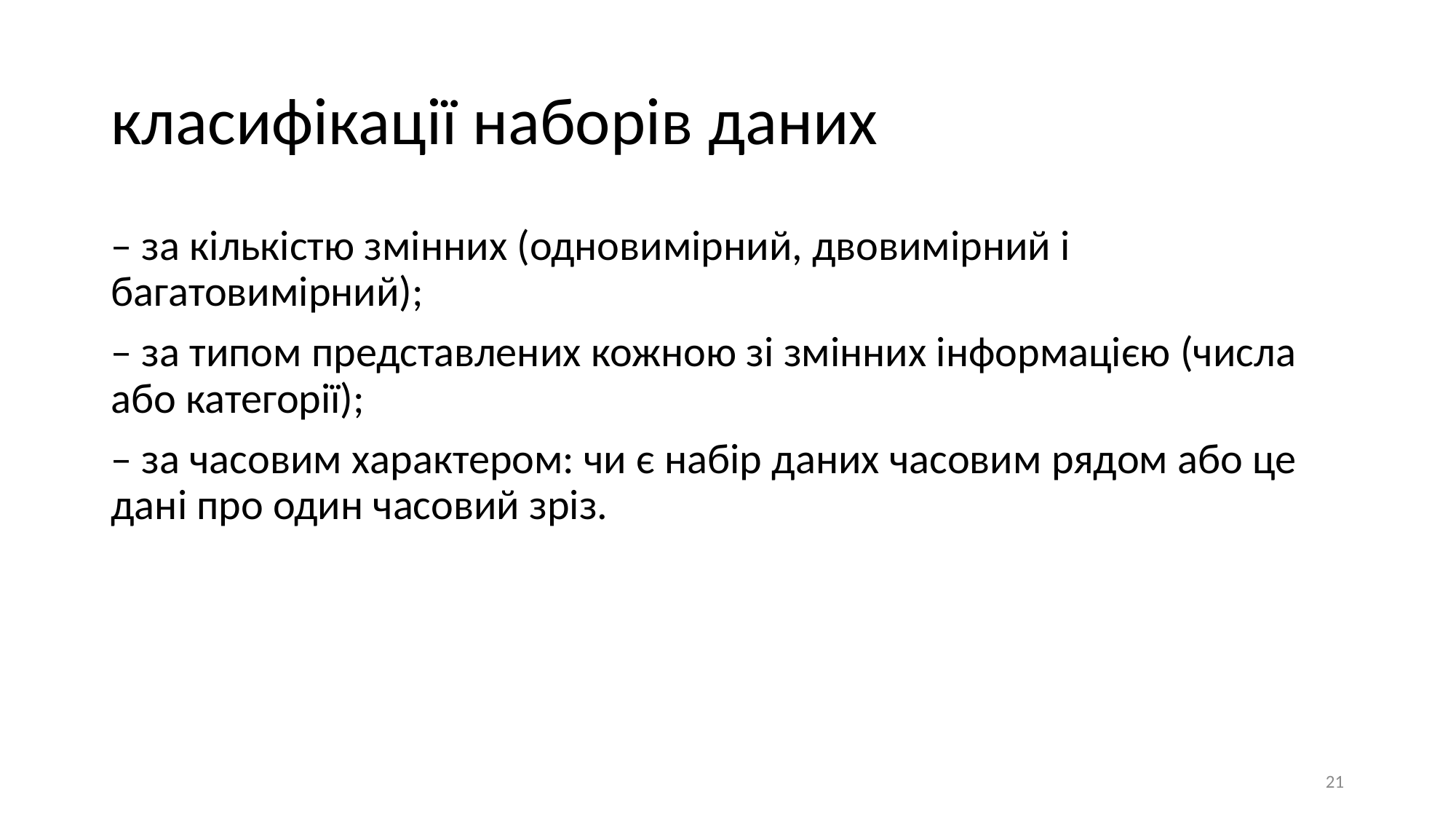

# класифікації наборів даних
– за кількістю змінних (одновимірний, двовимірний і багатовимірний);
– за типом представлених кожною зі змінних інформацією (числа або категорії);
– за часовим характером: чи є набір даних часовим рядом або це дані про один часовий зріз.

21